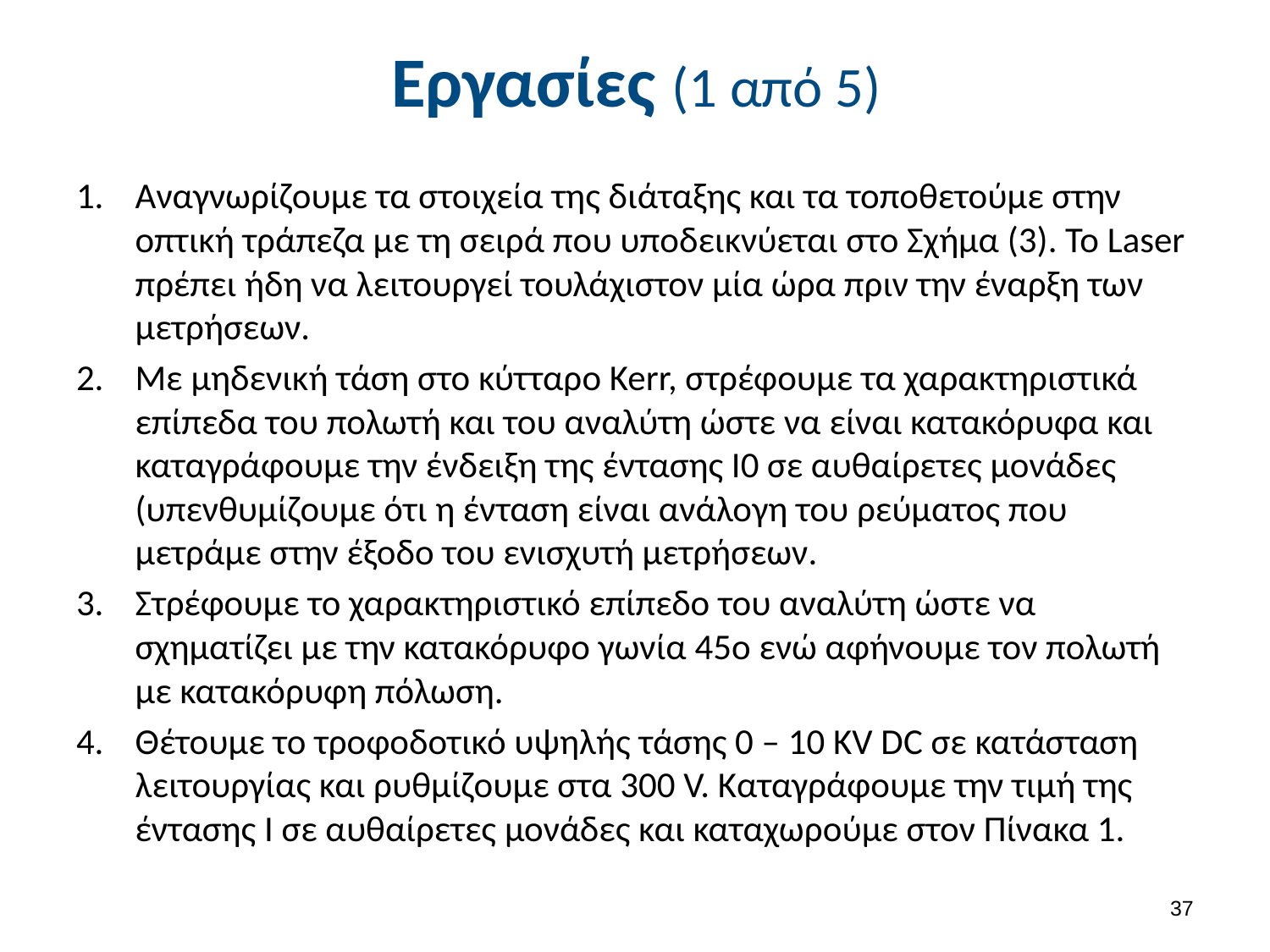

# Εργασίες (1 από 5)
Αναγνωρίζουμε τα στοιχεία της διάταξης και τα τοποθετούμε στην οπτική τράπεζα με τη σειρά που υποδεικνύεται στο Σχήμα (3). Το Laser πρέπει ήδη να λειτουργεί τουλάχιστον μία ώρα πριν την έναρξη των μετρήσεων.
Με μηδενική τάση στο κύτταρο Kerr, στρέφουμε τα χαρακτηριστικά επίπεδα του πολωτή και του αναλύτη ώστε να είναι κατακόρυφα και καταγράφουμε την ένδειξη της έντασης Ι0 σε αυθαίρετες μονάδες (υπενθυμίζουμε ότι η ένταση είναι ανάλογη του ρεύματος που μετράμε στην έξοδο του ενισχυτή μετρήσεων.
Στρέφουμε το χαρακτηριστικό επίπεδο του αναλύτη ώστε να σχηματίζει με την κατακόρυφο γωνία 45ο ενώ αφήνουμε τον πολωτή με κατακόρυφη πόλωση.
Θέτουμε το τροφοδοτικό υψηλής τάσης 0 – 10 KV DC σε κατάσταση λειτουργίας και ρυθμίζουμε στα 300 V. Καταγράφουμε την τιμή της έντασης Ι σε αυθαίρετες μονάδες και καταχωρούμε στον Πίνακα 1.

37